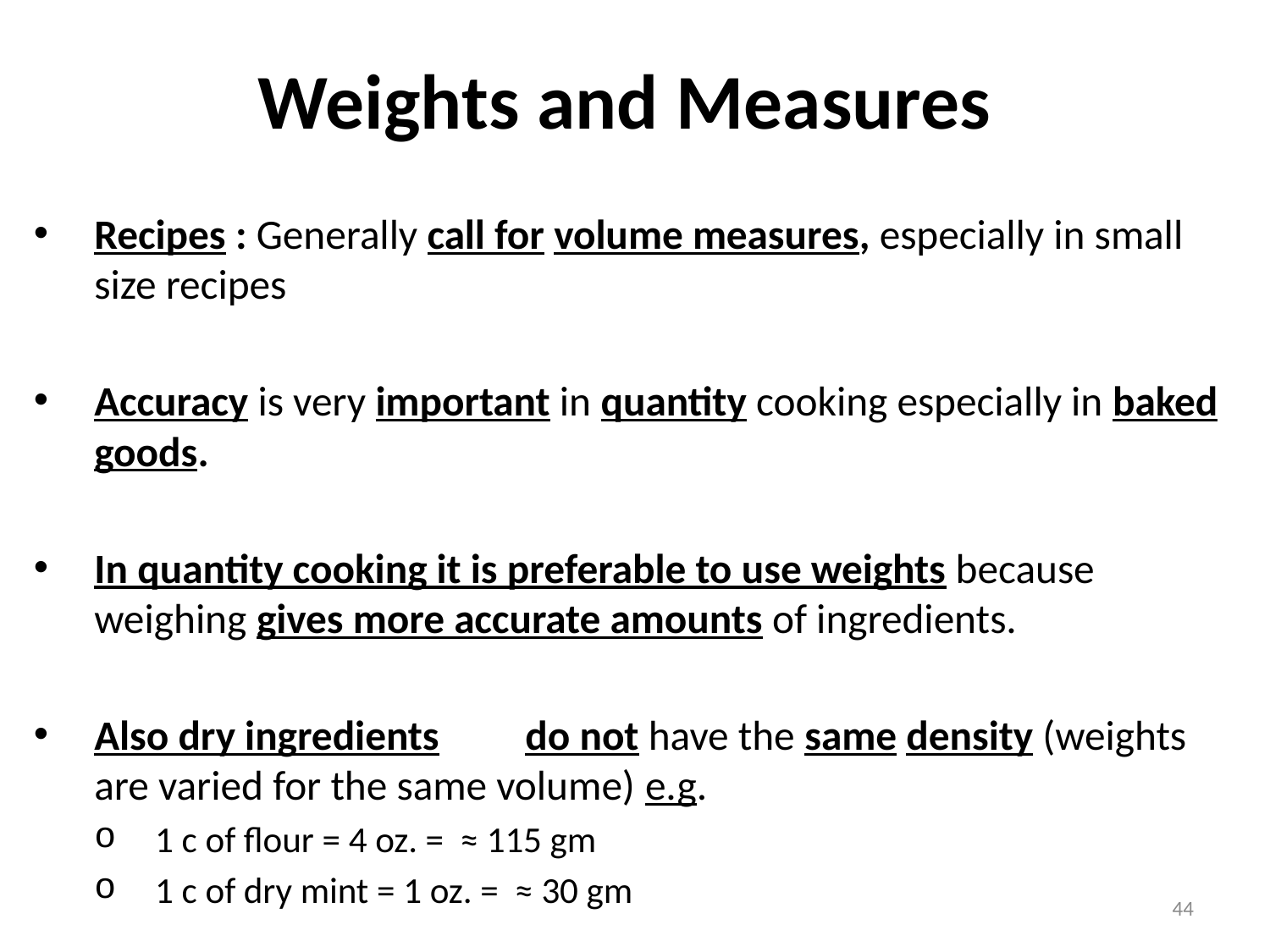

# Weights and Measures
Recipes : Generally call for volume measures, especially in small size recipes

Accuracy is very important in quantity cooking especially in baked goods.

In quantity cooking it is preferable to use weights because weighing gives more accurate amounts of ingredients.

Also dry ingredients         do not have the same density (weights are varied for the same volume) e.g.
1 c of flour = 4 oz. =  ≈ 115 gm
1 c of dry mint = 1 oz. =  ≈ 30 gm

44